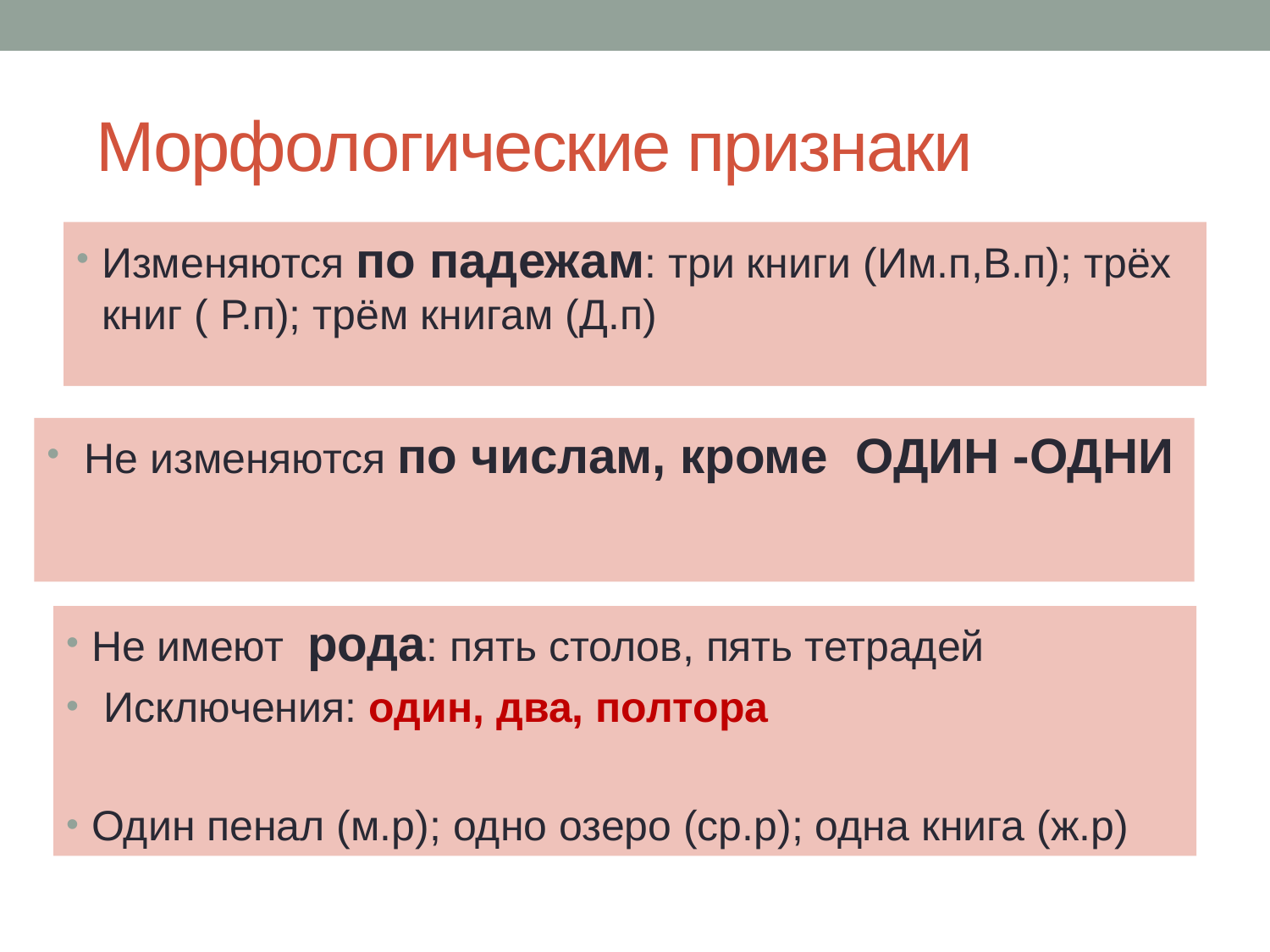

# Морфологические признаки
Изменяются по падежам: три книги (Им.п,В.п); трёх книг ( Р.п); трём книгам (Д.п)
 Не изменяются по числам, кроме  ОДИН -ОДНИ
Не имеют  рода: пять столов, пять тетрадей
 Исключения: один, два, полтора

Один пенал (м.р); одно озеро (ср.р); одна книга (ж.р)